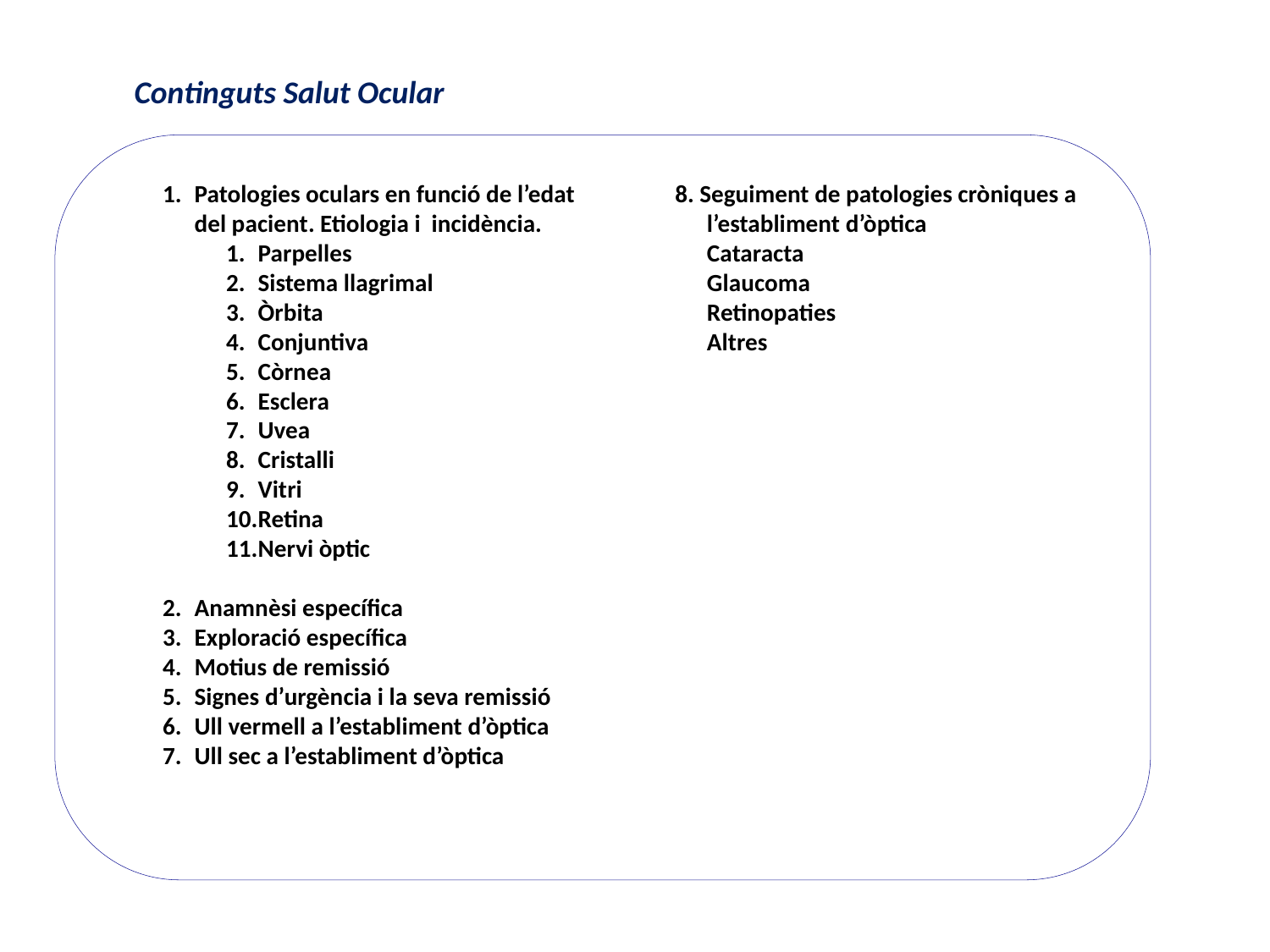

Continguts Salut Ocular

Patologies oculars en funció de l’edat del pacient. Etiologia i  incidència.
Parpelles
Sistema llagrimal
Òrbita
Conjuntiva
Còrnea
Esclera
Uvea
Cristalli
Vitri
Retina
Nervi òptic

Anamnèsi específica
Exploració específica
Motius de remissió
Signes d’urgència i la seva remissió
Ull vermell a l’establiment d’òptica
Ull sec a l’establiment d’òptica
8. Seguiment de patologies cròniques a l’establiment d’òptica
	Cataracta
	Glaucoma
	Retinopaties
	Altres